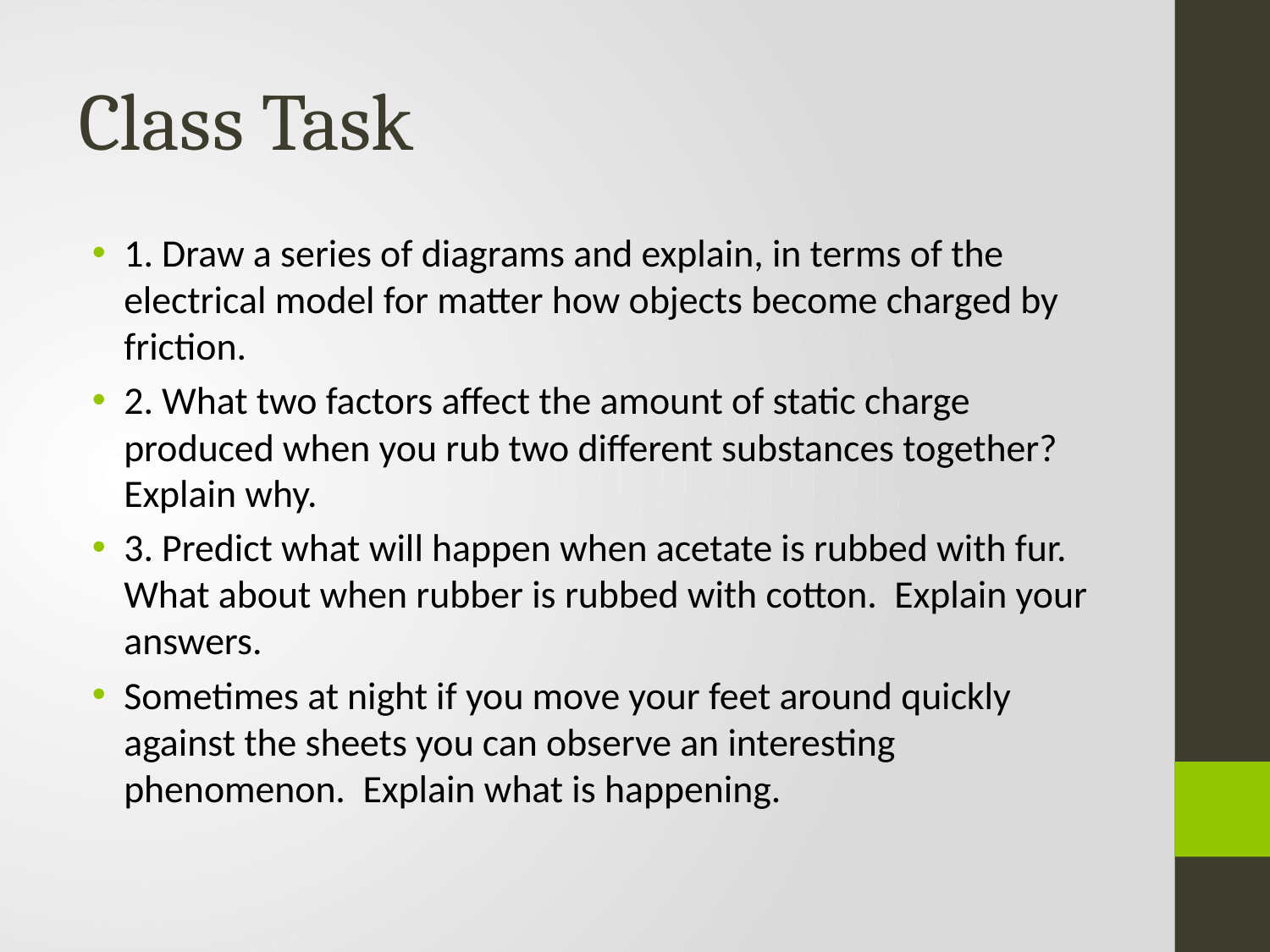

# Class Task
1. Draw a series of diagrams and explain, in terms of the electrical model for matter how objects become charged by friction.
2. What two factors affect the amount of static charge produced when you rub two different substances together? Explain why.
3. Predict what will happen when acetate is rubbed with fur.  What about when rubber is rubbed with cotton.  Explain your answers.
Sometimes at night if you move your feet around quickly against the sheets you can observe an interesting phenomenon.  Explain what is happening.